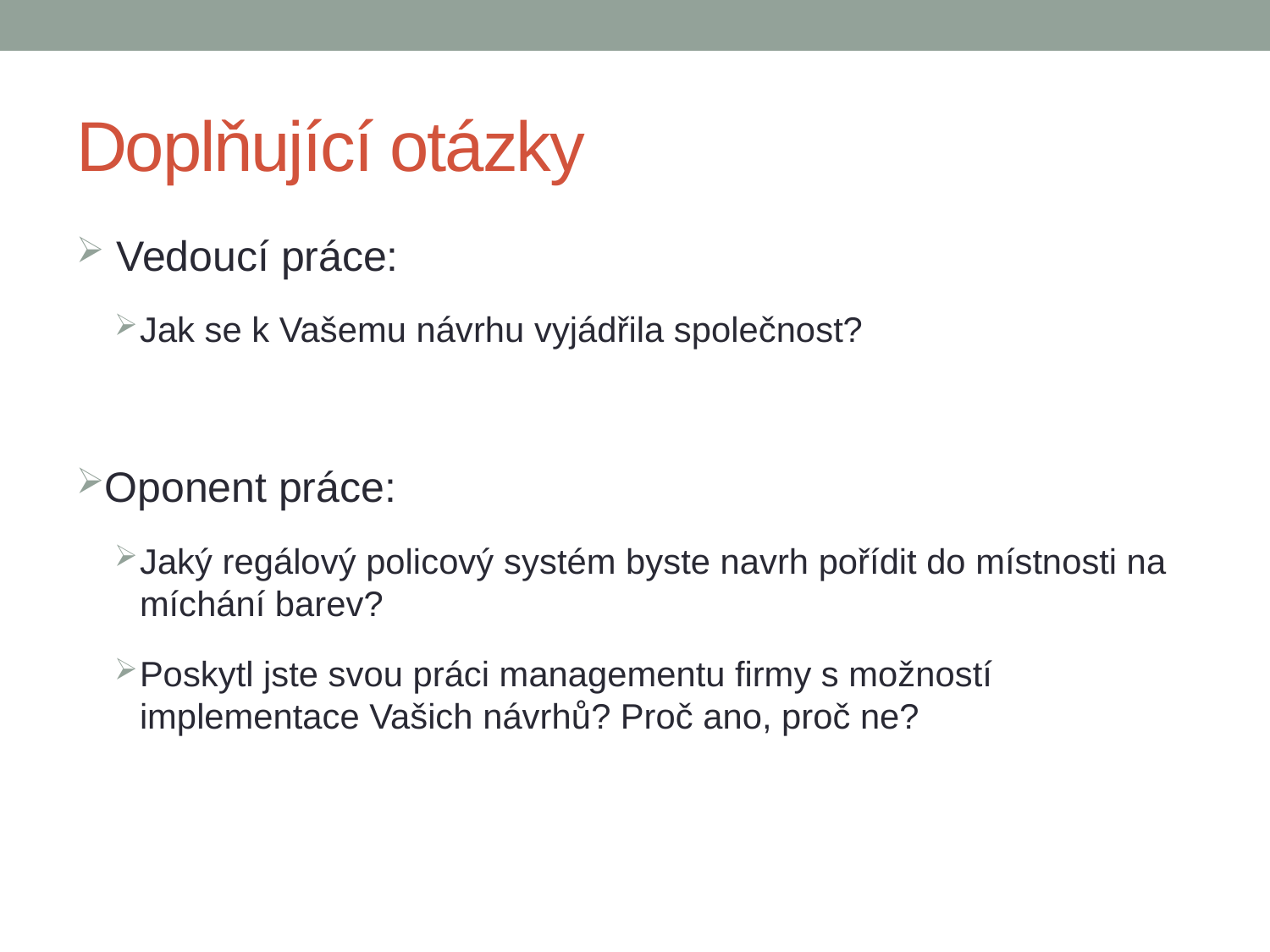

# Doplňující otázky
 Vedoucí práce:
Jak se k Vašemu návrhu vyjádřila společnost?

Oponent práce:
Jaký regálový policový systém byste navrh pořídit do místnosti na míchání barev?
Poskytl jste svou práci managementu firmy s možností implementace Vašich návrhů? Proč ano, proč ne?